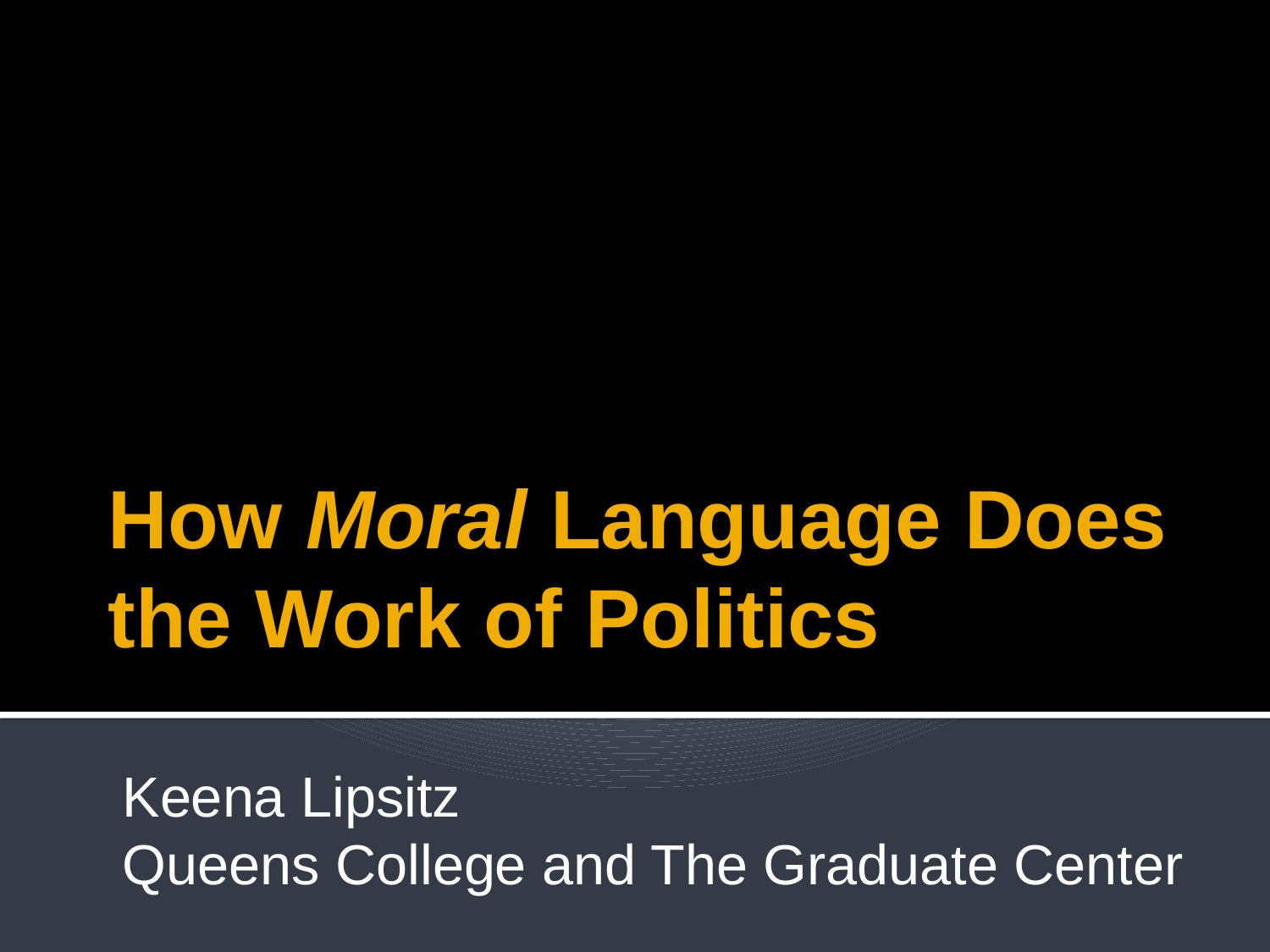

# How Moral Language Does the Work of Politics
Keena Lipsitz
Queens College and The Graduate Center